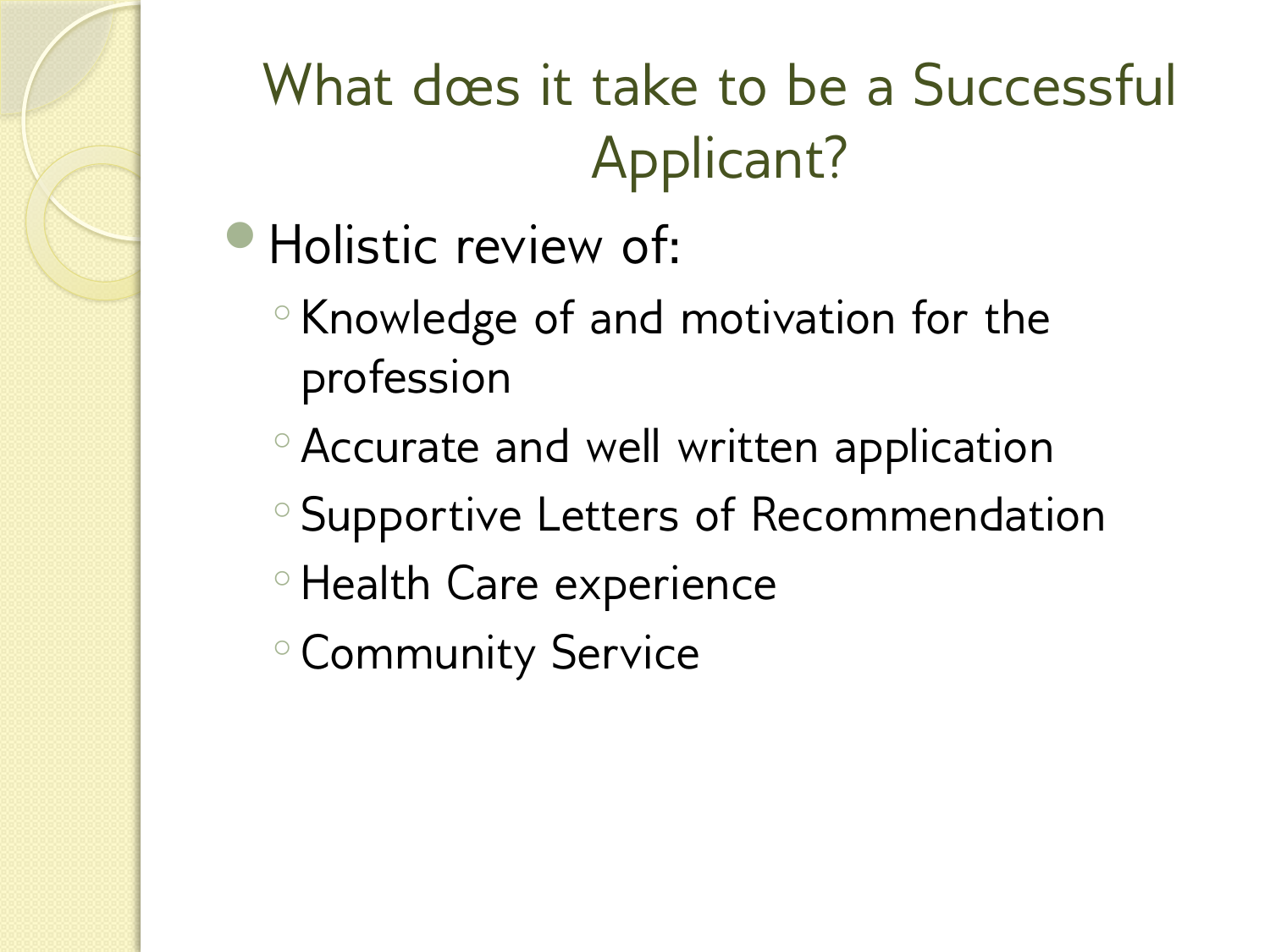

# What does it take to be a Successful Applicant?
Holistic review of:
Knowledge of and motivation for the profession
Accurate and well written application
Supportive Letters of Recommendation
Health Care experience
Community Service